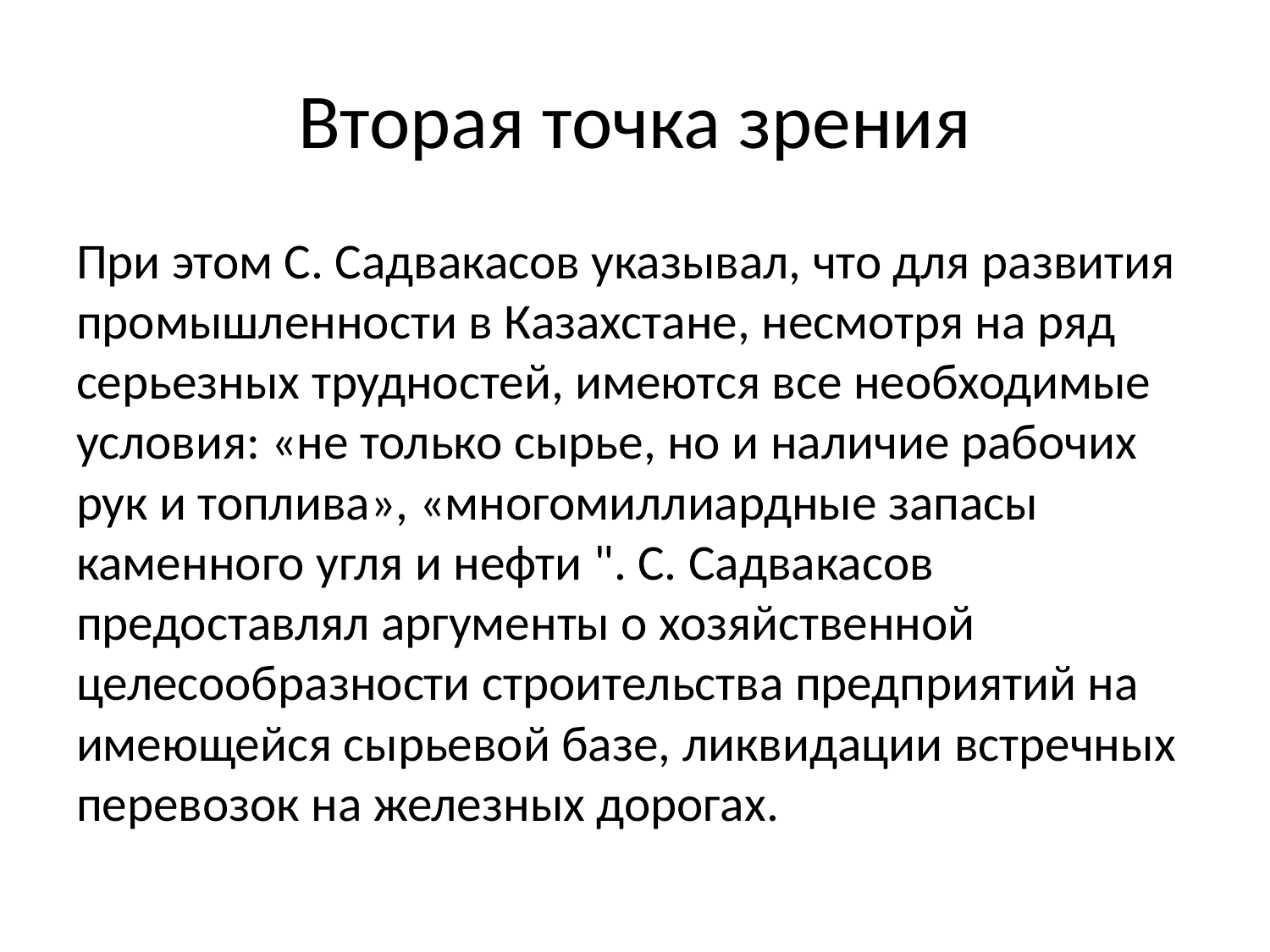

# Вторая точка зрения
При этом С. Садвакасов указывал, что для развития промышленности в Казахстане, несмотря на ряд серьезных трудностей, имеются все необходимые условия: «не только сырье, но и наличие рабочих рук и топлива», «многомиллиардные запасы каменного угля и нефти ". С. Садвакасов предоставлял аргументы о хозяйственной целесообразности строительства предприятий на имеющейся сырьевой базе, ликвидации встречных перевозок на железных дорогах.